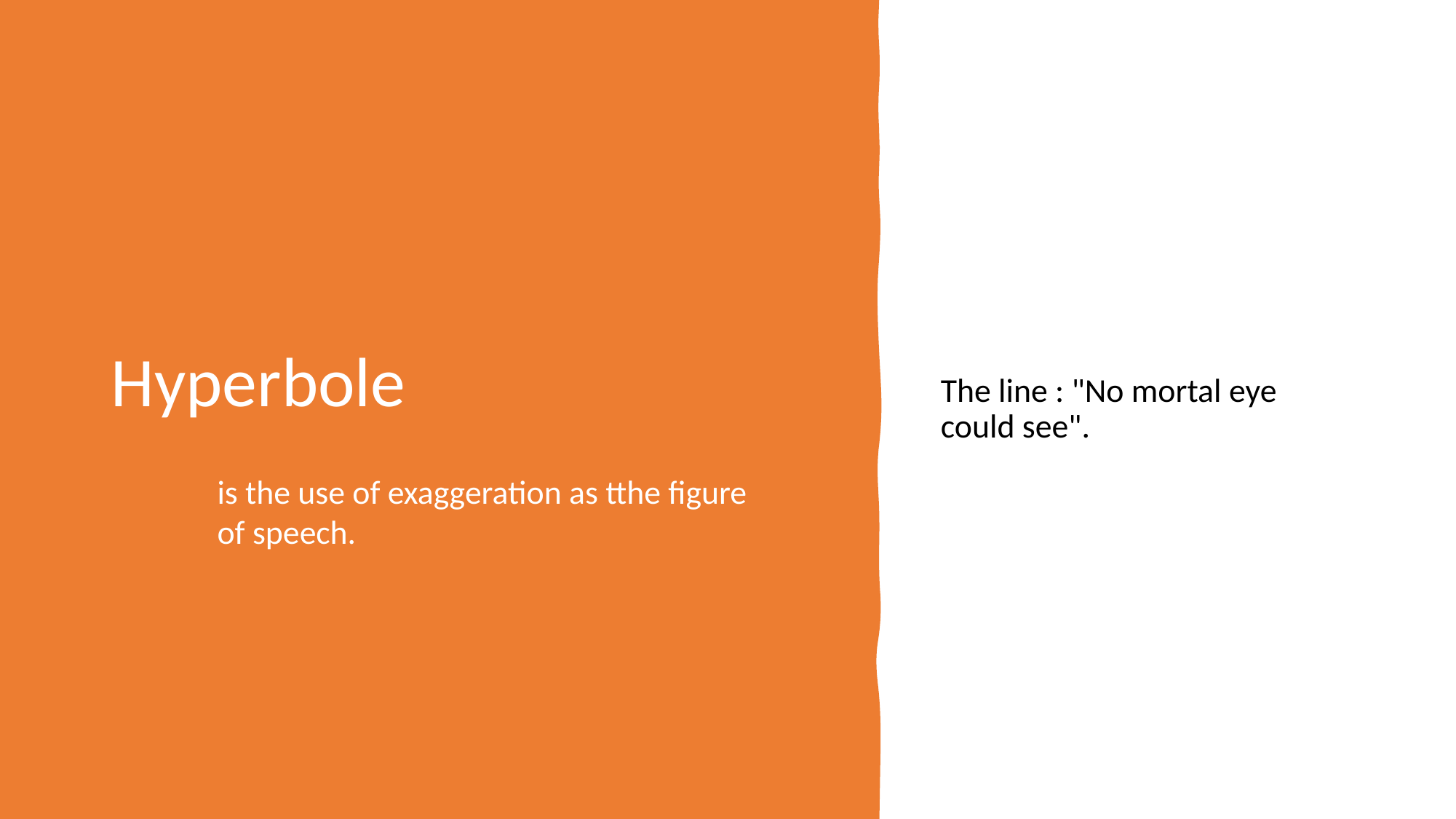

Hyperbole

# The line : "No mortal eye could see".
is the use of exaggeration as tthe figure of speech.